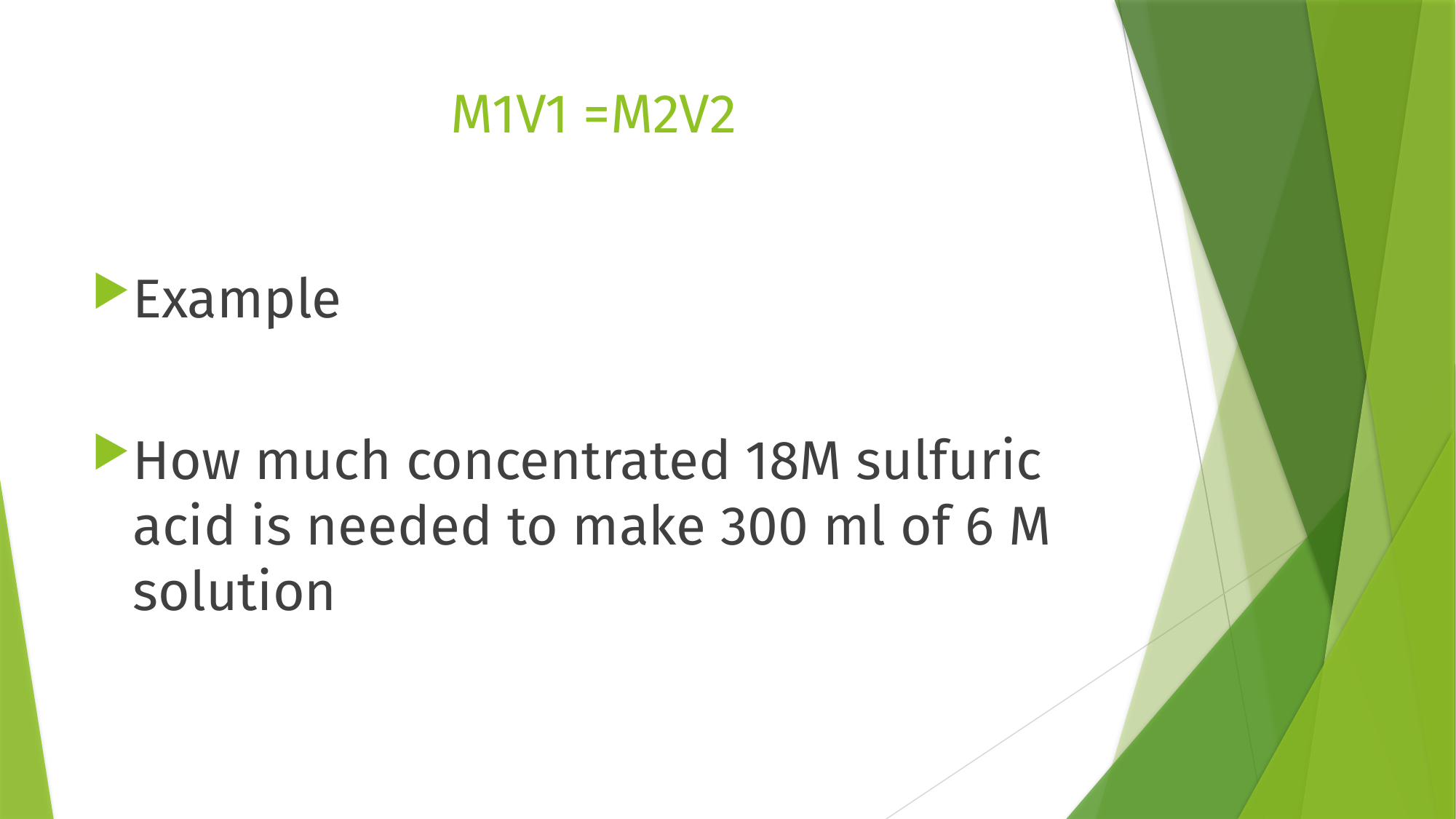

# M1V1 =M2V2
Example

How much concentrated 18M sulfuric acid is needed to make 300 ml of 6 M solution